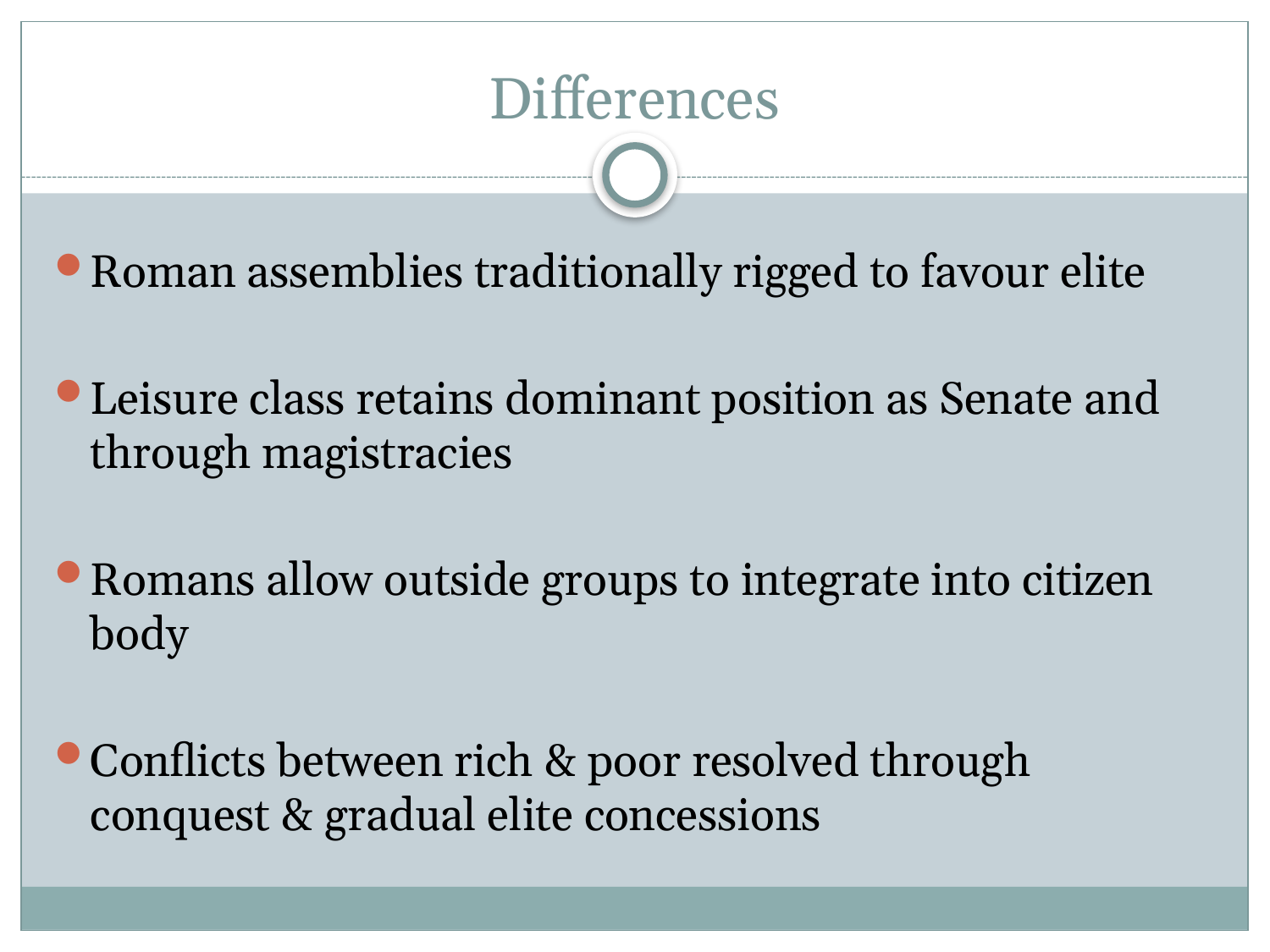

# Differences
Roman assemblies traditionally rigged to favour elite

Leisure class retains dominant position as Senate and through magistracies

Romans allow outside groups to integrate into citizen body

Conflicts between rich & poor resolved through conquest & gradual elite concessions